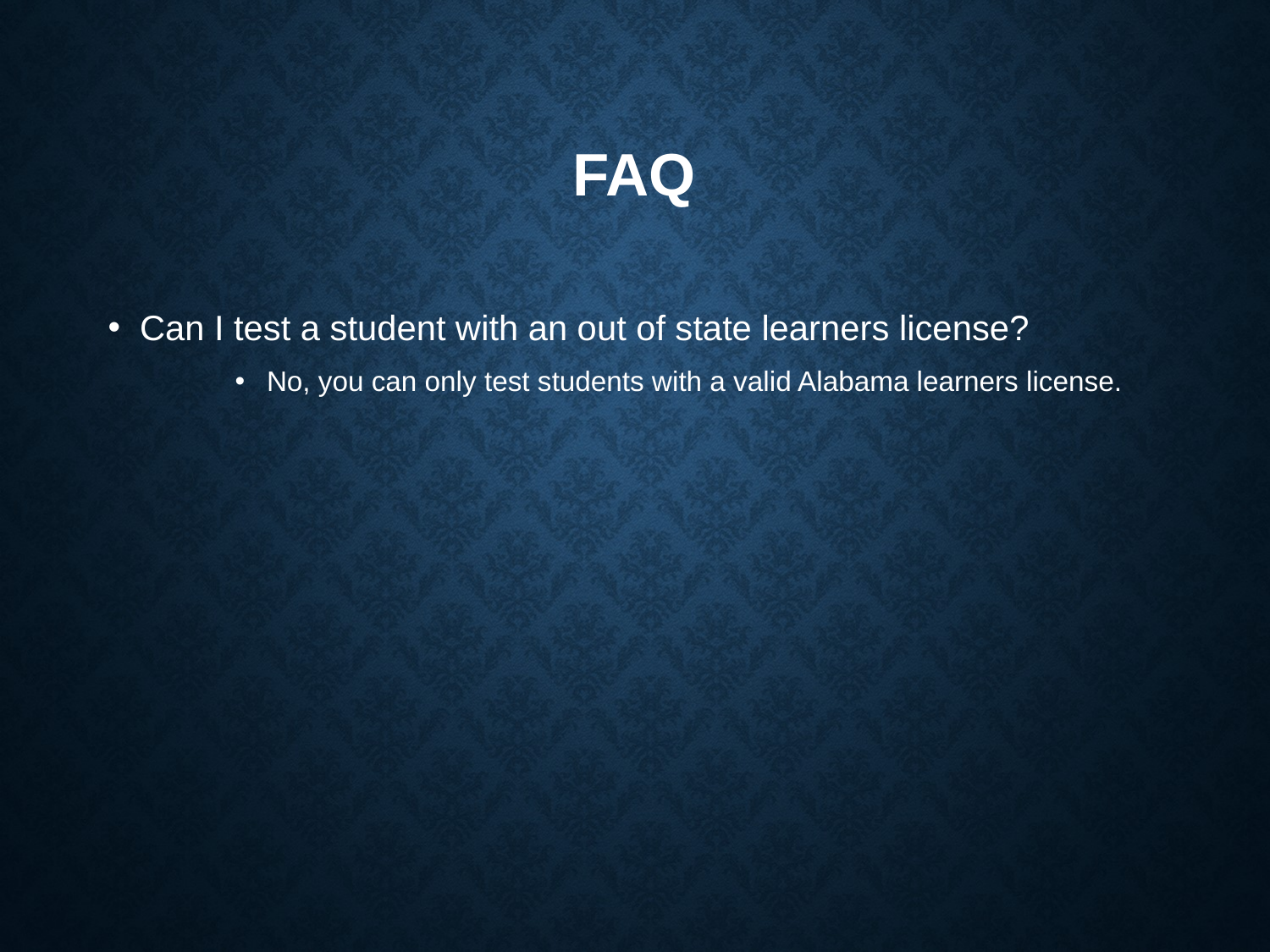

# FAQ
Can I test a student with an out of state learners license?
No, you can only test students with a valid Alabama learners license.